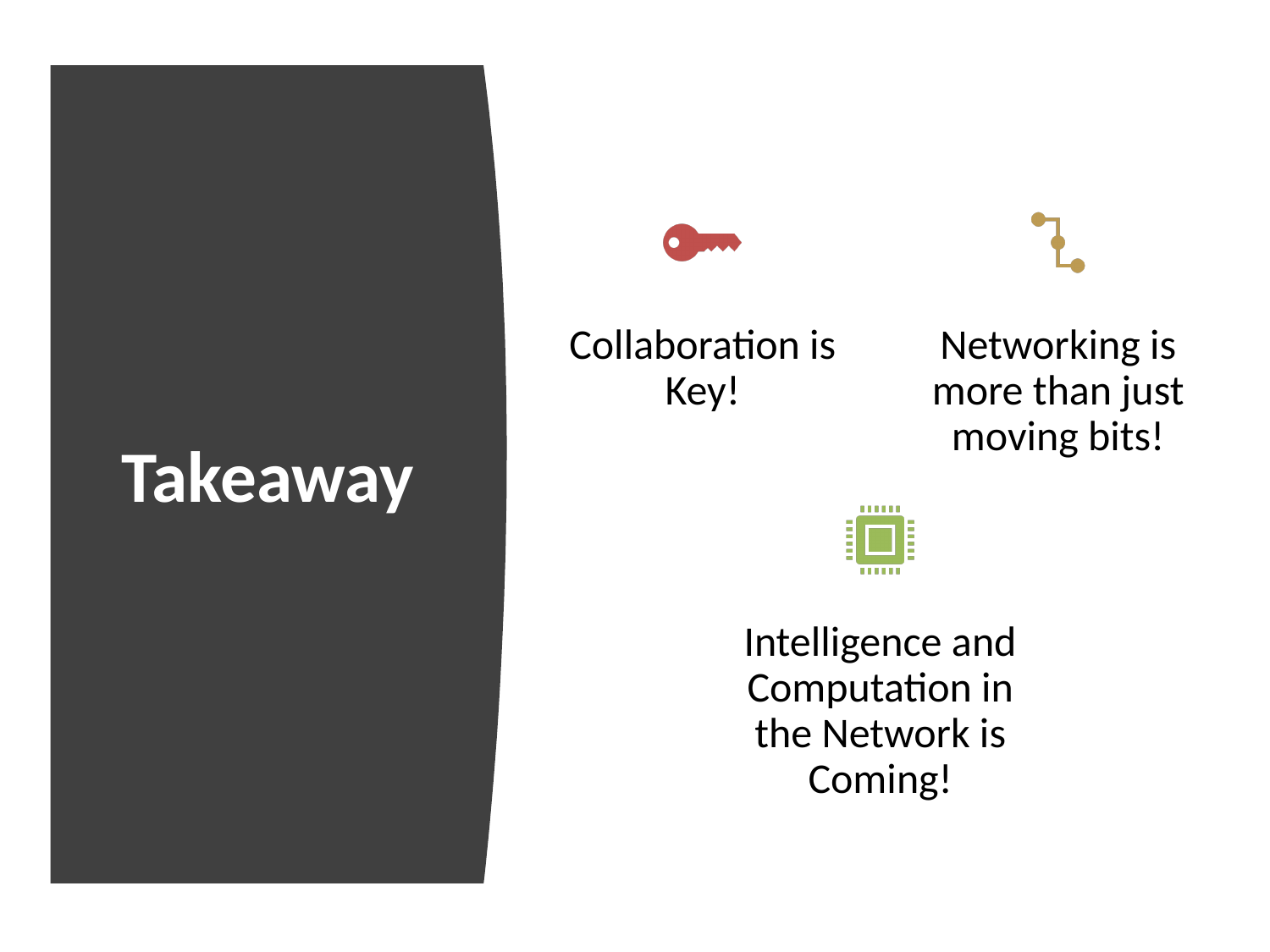

Collaboration is Key!
Networking is more than just moving bits!
Intelligence and Computation in the Network is Coming!

# Takeaway